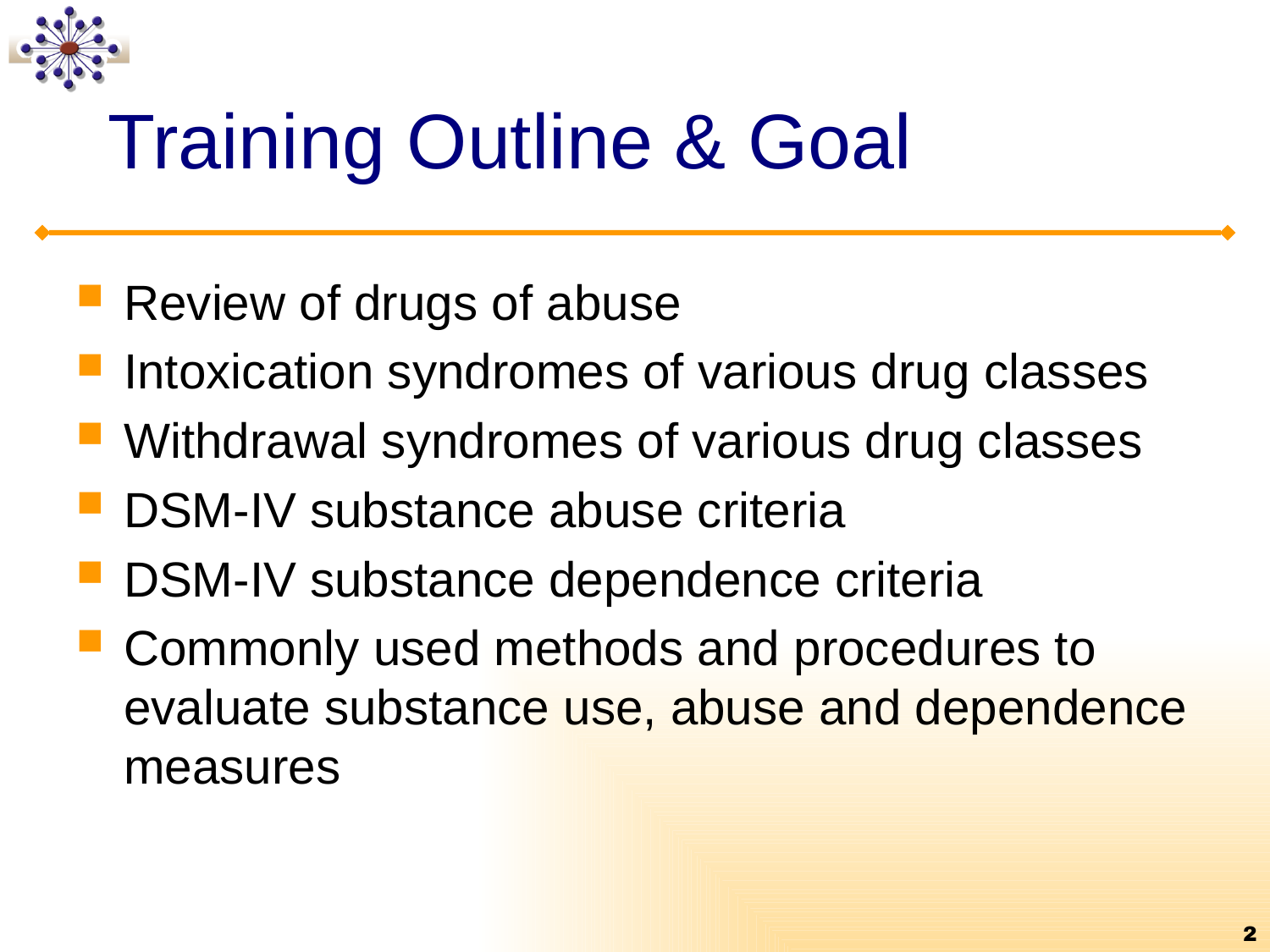

# Training Outline & Goal
Review of drugs of abuse
Intoxication syndromes of various drug classes
Withdrawal syndromes of various drug classes
DSM-IV substance abuse criteria
DSM-IV substance dependence criteria
Commonly used methods and procedures to evaluate substance use, abuse and dependence measures

2